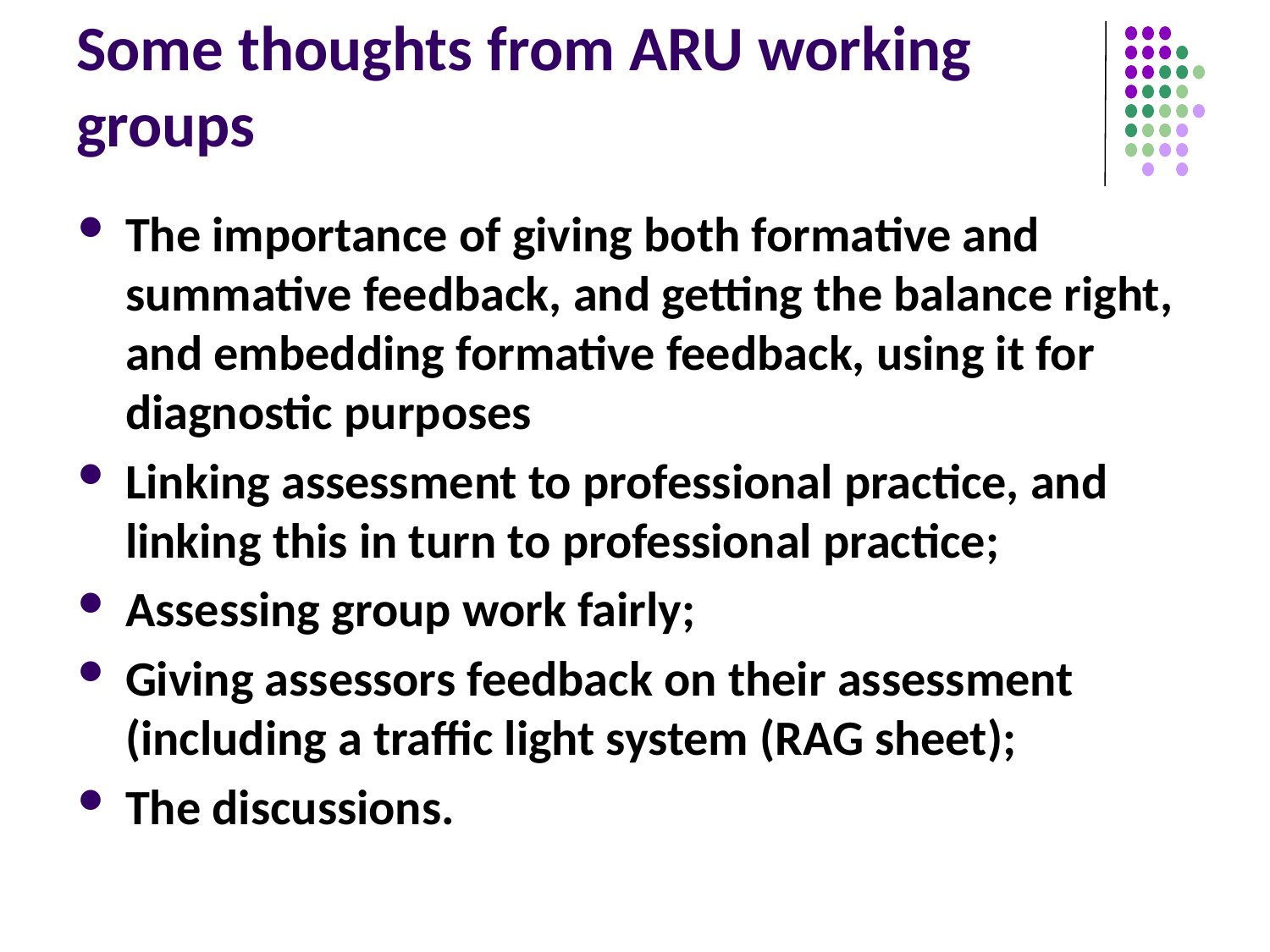

# Some thoughts from ARU working groups
The importance of giving both formative and summative feedback, and getting the balance right, and embedding formative feedback, using it for diagnostic purposes
Linking assessment to professional practice, and linking this in turn to professional practice;
Assessing group work fairly;
Giving assessors feedback on their assessment (including a traffic light system (RAG sheet);
The discussions.